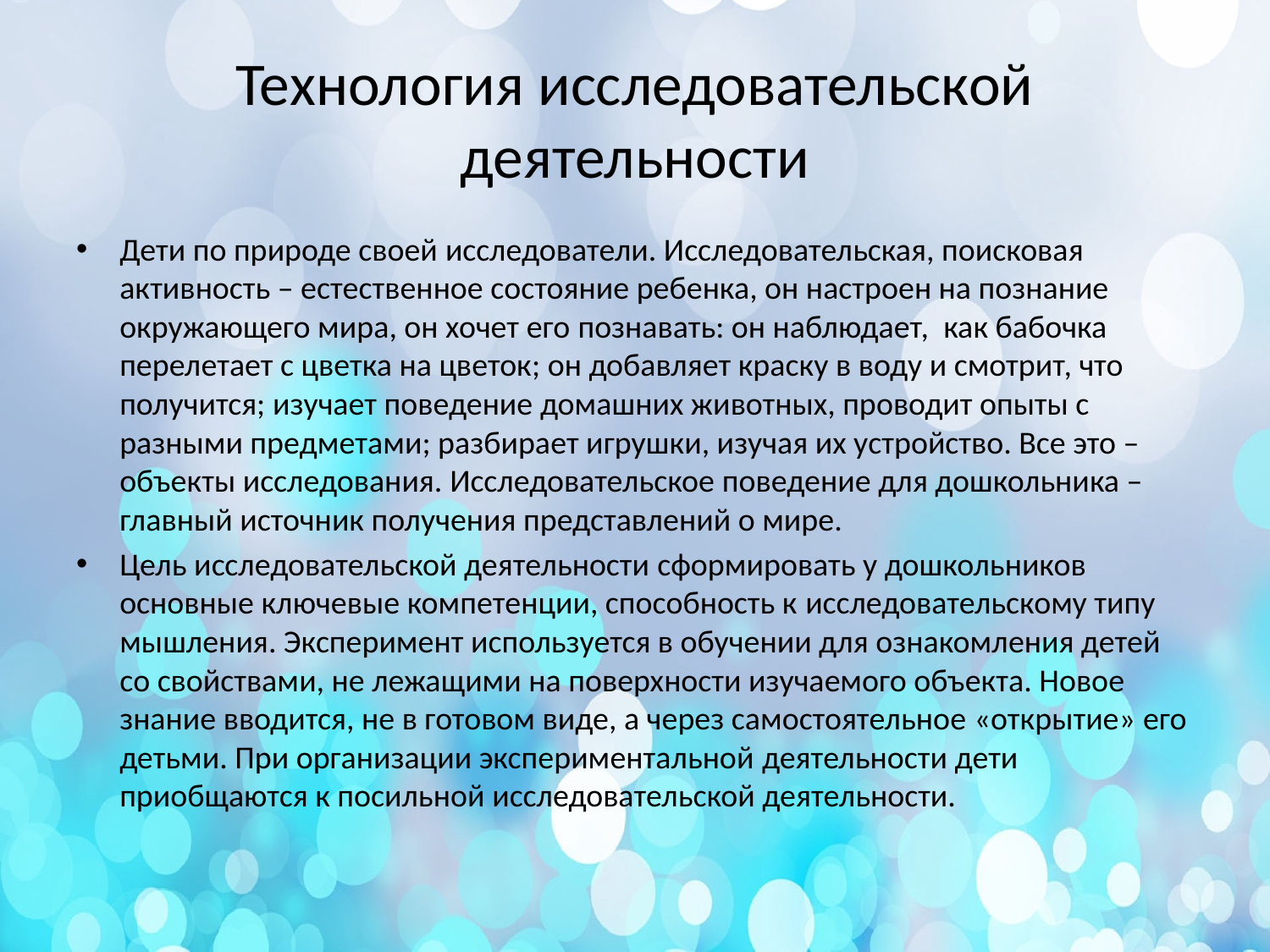

# Технология исследовательской деятельности
Дети по природе своей исследователи. Исследовательская, поисковая активность – естественное состояние ребенка, он настроен на познание окружающего мира, он хочет его познавать: он наблюдает,  как бабочка перелетает с цветка на цветок; он добавляет краску в воду и смотрит, что получится; изучает поведение домашних животных, проводит опыты с разными предметами; разбирает игрушки, изучая их устройство. Все это – объекты исследования. Исследовательское поведение для дошкольника – главный источник получения представлений о мире.
Цель исследовательской деятельности сформировать у дошкольников основные ключевые компетенции, способность к исследовательскому типу мышления. Эксперимент используется в обучении для ознакомления детей со свойствами, не лежащими на поверхности изучаемого объекта. Новое знание вводится, не в готовом виде, а через самостоятельное «открытие» его детьми. При организации экспериментальной деятельности дети приобщаются к посильной исследовательской деятельности.